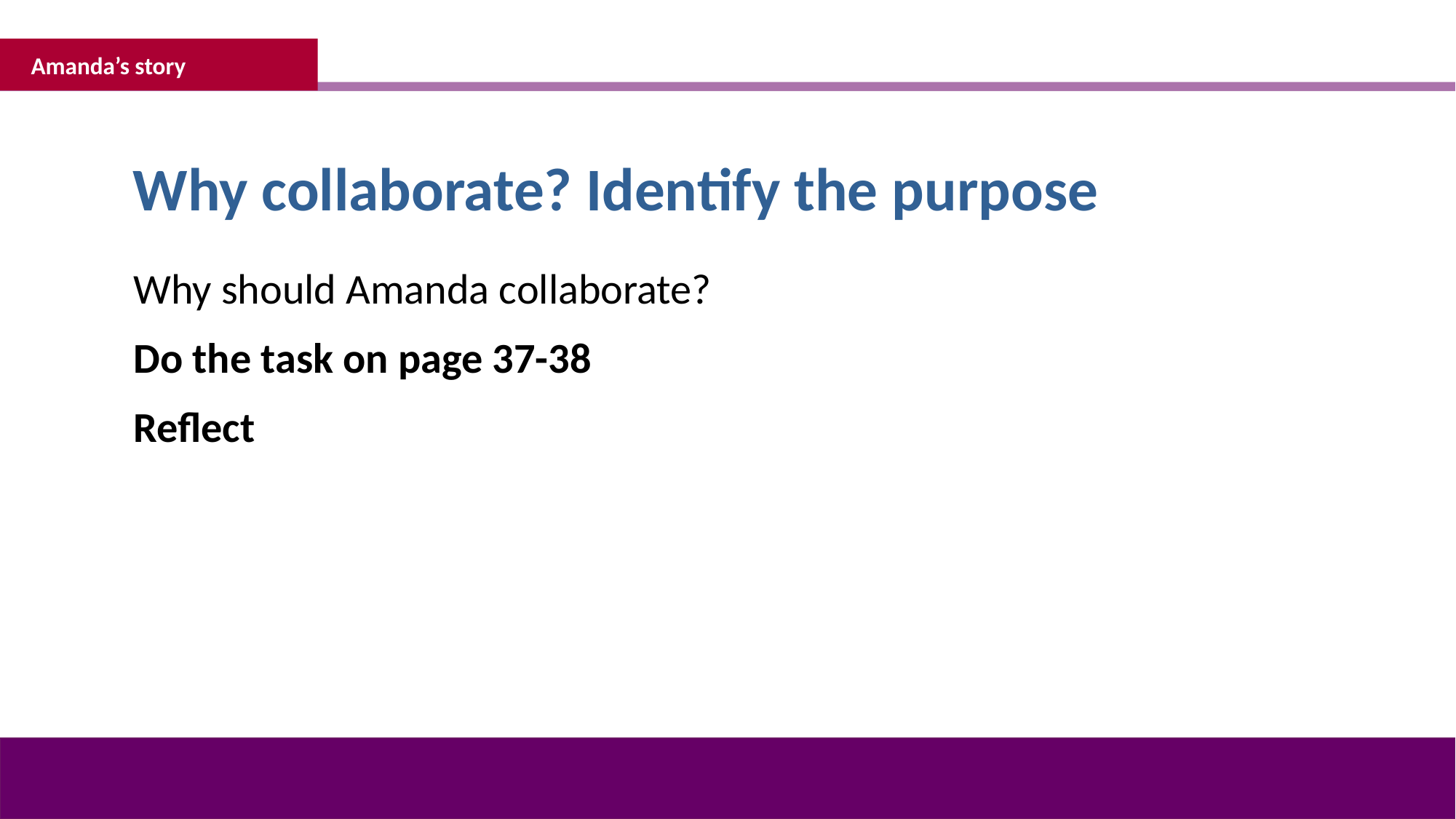

Amanda’s story
Why collaborate? Identify the purpose
Why should Amanda collaborate?
Do the task on page 37-38
Reflect